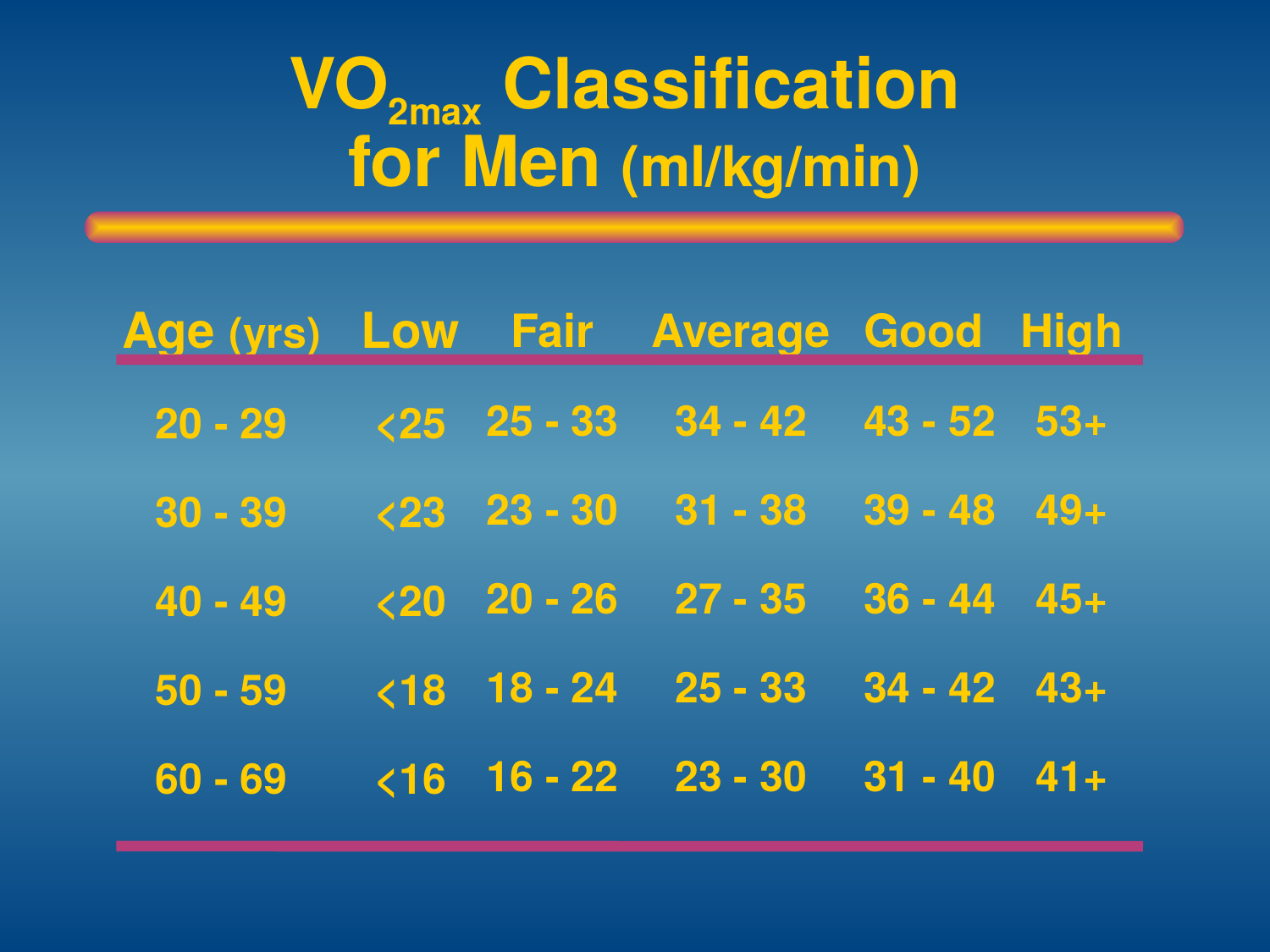

# VO2max Classification for Men (ml/kg/min)

Age (yrs)
20 - 29
30 - 39
40 - 49
50 - 59
60 - 69

Low
<25
<23
<20
<18
<16

Fair
25 - 33
23 - 30
20 - 26
18 - 24
16 - 22

Average
34 - 42
31 - 38
27 - 35
25 - 33
23 - 30

Good
43 - 52
39 - 48
36 - 44
34 - 42
31 - 40

High
53+
49+
45+
43+
41+